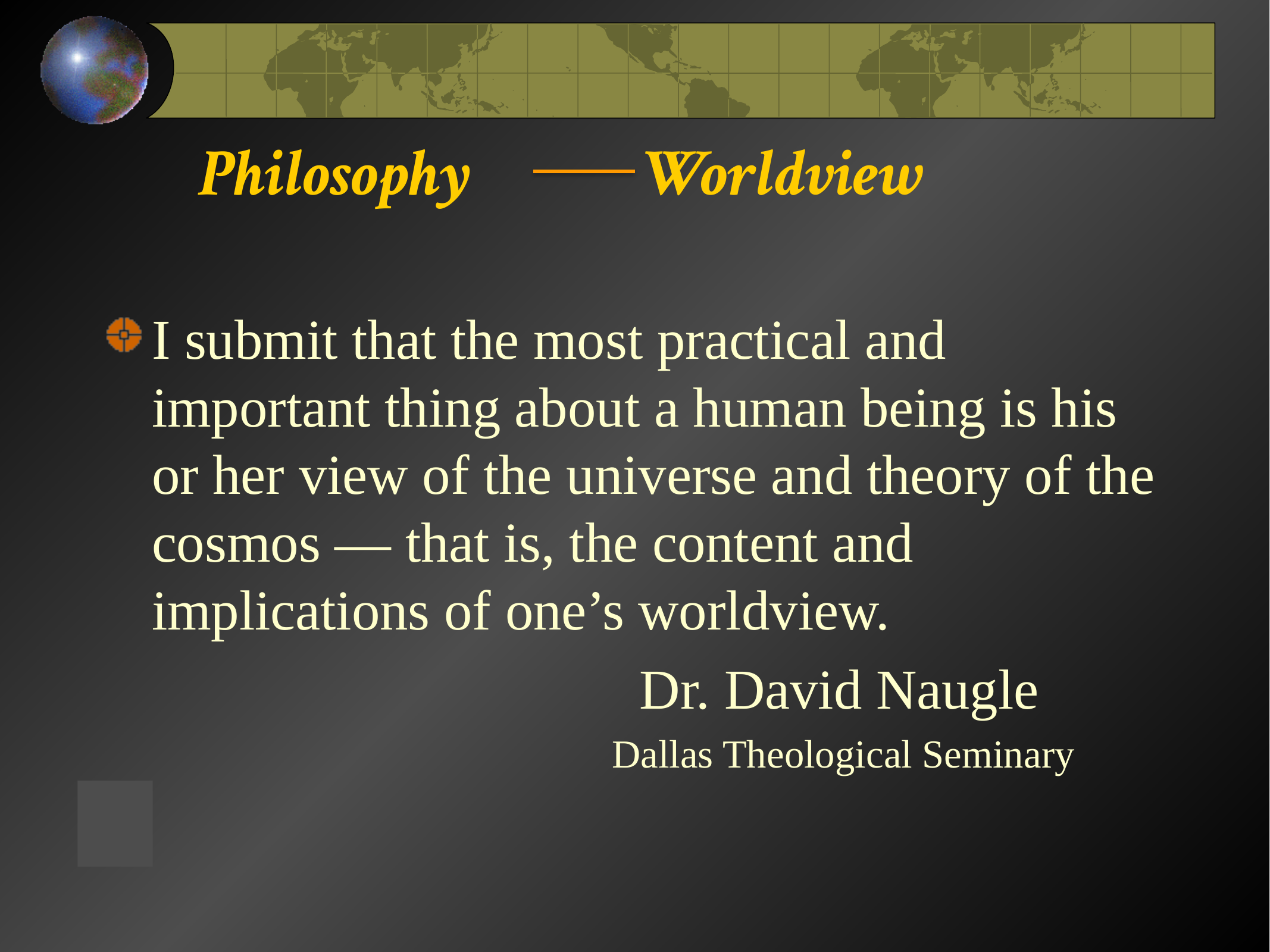

# Philosophy 		Worldview
I submit that the most practical and important thing about a human being is his or her view of the universe and theory of the cosmos — that is, the content and implications of one’s worldview.
						Dr. David Naugle
Dallas Theological Seminary